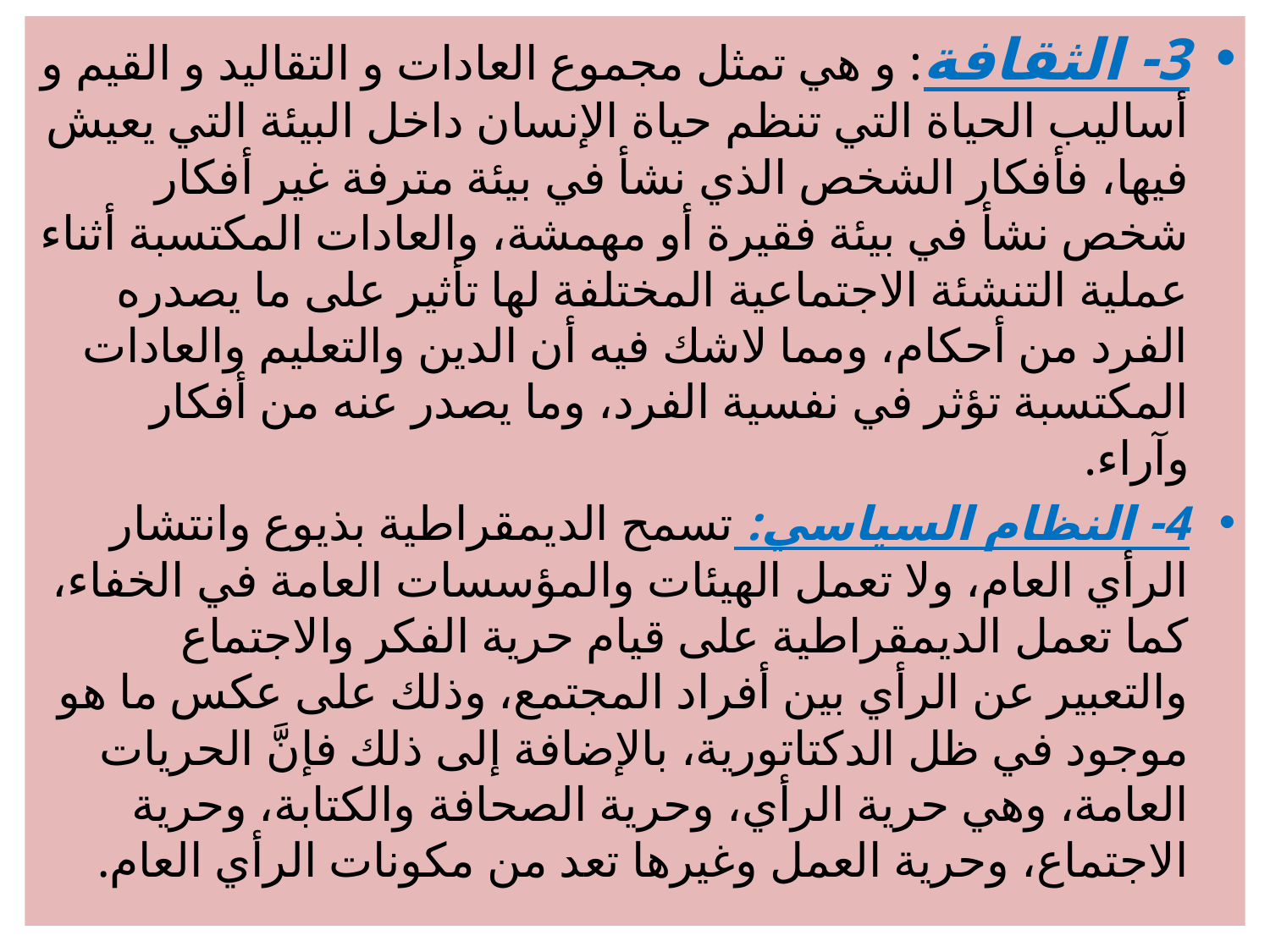

3- الثقافة: و هي تمثل مجموع العادات و التقاليد و القيم و أساليب الحياة التي تنظم حياة الإنسان داخل البيئة التي يعيش فيها، فأفكار الشخص الذي نشأ في بيئة مترفة غير أفكار شخص نشأ في بيئة فقيرة أو مهمشة، والعادات المكتسبة أثناء عملية التنشئة الاجتماعية المختلفة لها تأثير على ما يصدره الفرد من أحكام، ومما لاشك فيه أن الدين والتعليم والعادات المكتسبة تؤثر في نفسية الفرد، وما يصدر عنه من أفكار وآراء.
4- النظام السياسي: تسمح الديمقراطية بذيوع وانتشار الرأي العام، ولا تعمل الهيئات والمؤسسات العامة في الخفاء، كما تعمل الديمقراطية على قيام حرية الفكر والاجتماع والتعبير عن الرأي بين أفراد المجتمع، وذلك على عكس ما هو موجود في ظل الدكتاتورية، بالإضافة إلى ذلك فإنَّ الحريات العامة، وهي حرية الرأي، وحرية الصحافة والكتابة، وحرية الاجتماع، وحرية العمل وغيرها تعد من مكونات الرأي العام.